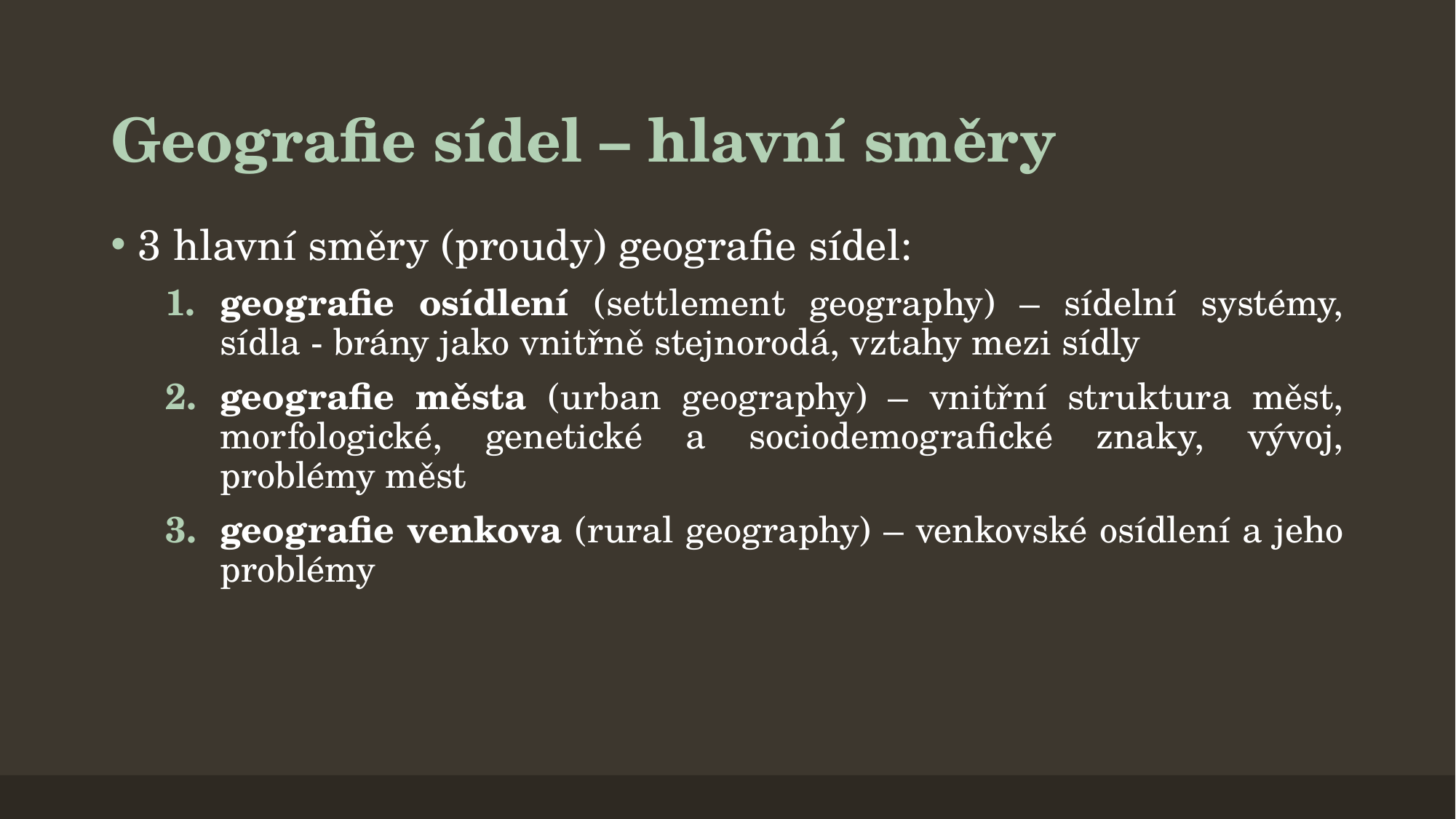

# Geografie sídel – hlavní směry
3 hlavní směry (proudy) geografie sídel:
geografie osídlení (settlement geography) – sídelní systémy, sídla - brány jako vnitřně stejnorodá, vztahy mezi sídly
geografie města (urban geography) – vnitřní struktura měst, morfologické, genetické a sociodemografické znaky, vývoj, problémy měst
geografie venkova (rural geography) – venkovské osídlení a jeho problémy